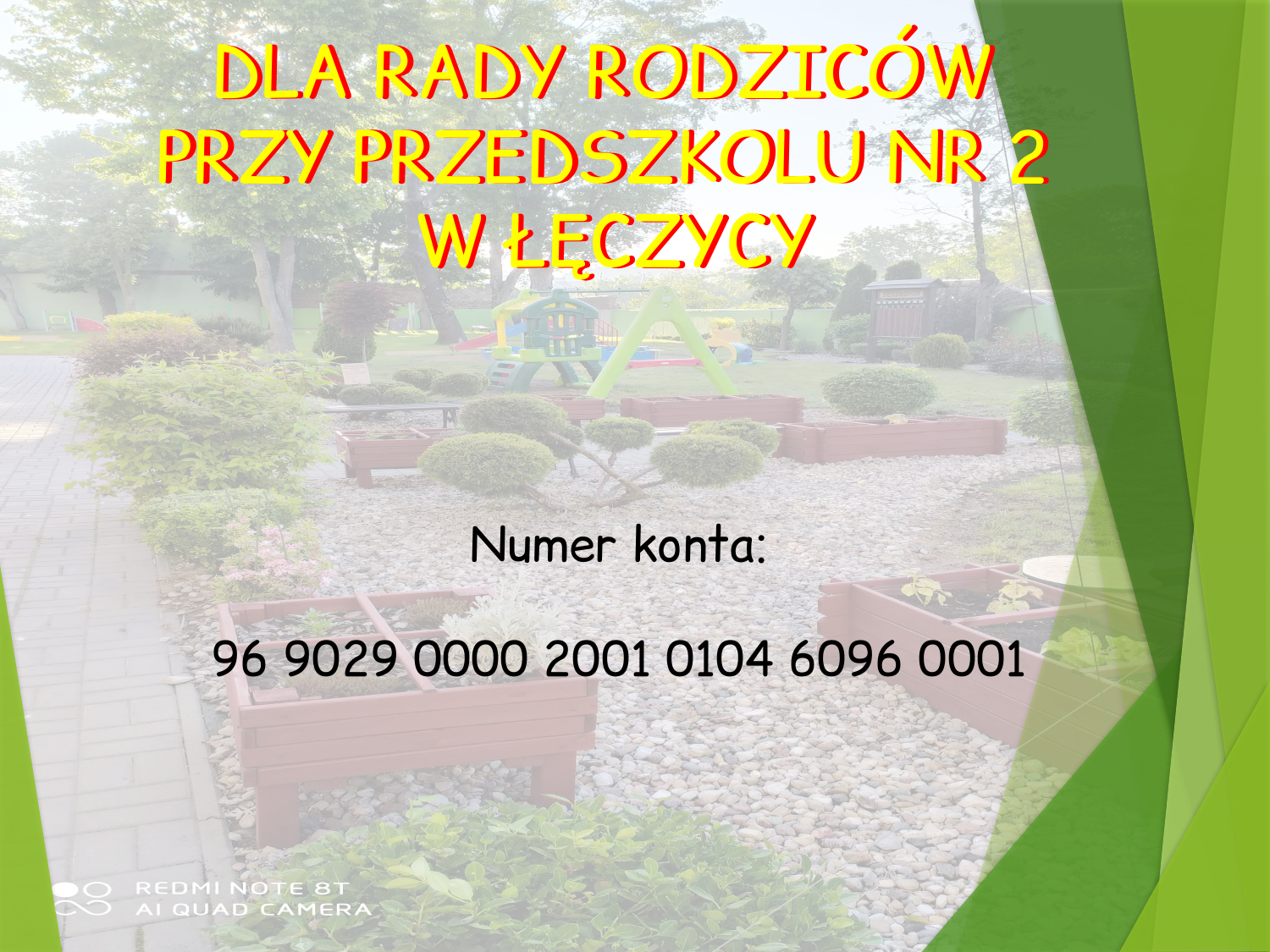

DLA RADY RODZICÓW
PRZY PRZEDSZKOLU NR 2
W ŁĘCZYCY
DLA RADY RODZICÓW
PRZY PRZEDSZKOLU NR 2
W ŁĘCZYCY
Numer konta:

96 9029 0000 2001 0104 6096 0001